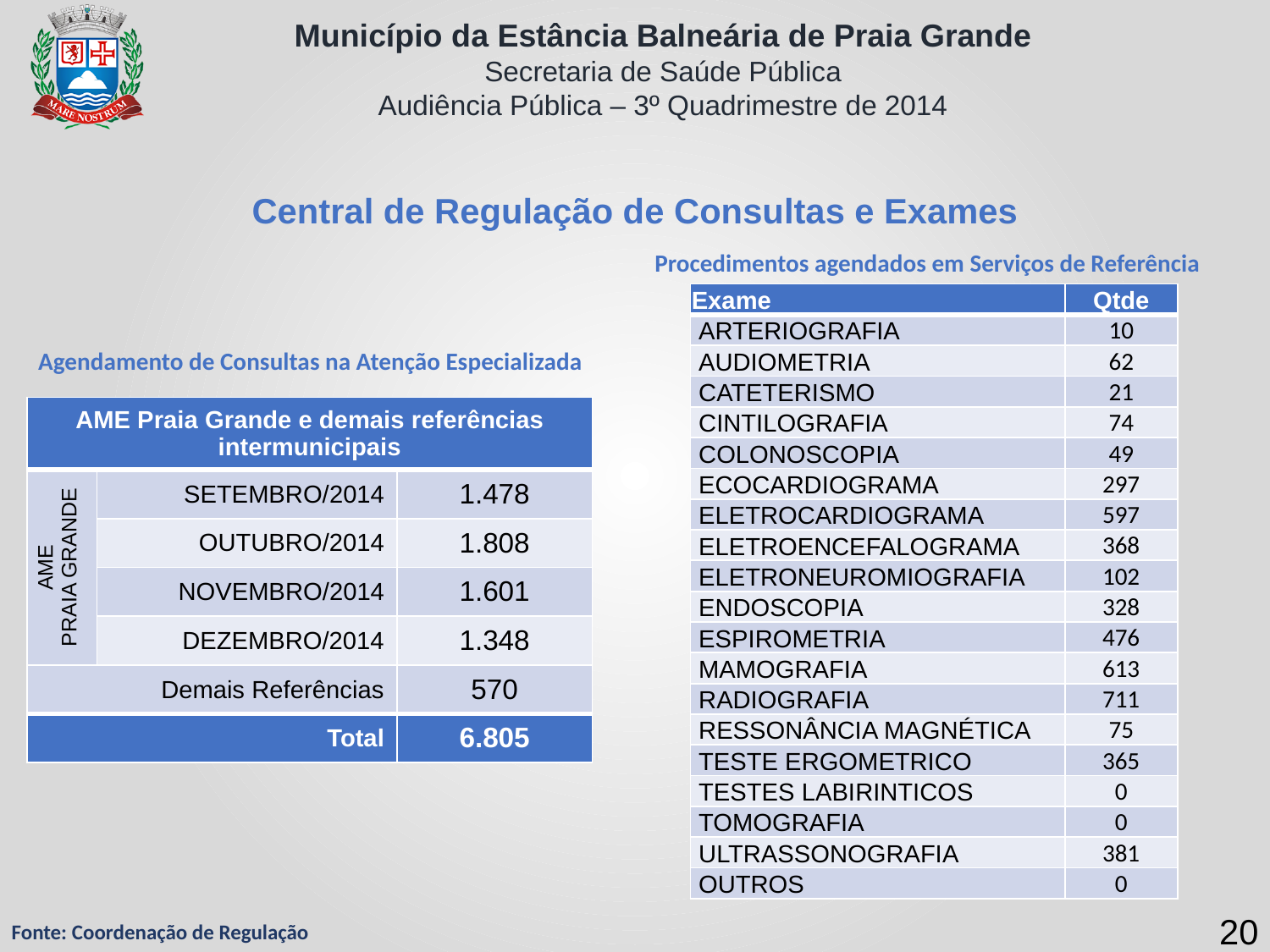

Central de Regulação de Consultas e Exames
Procedimentos agendados em Serviços de Referência
| Exame | Qtde |
| --- | --- |
| ARTERIOGRAFIA | 10 |
| AUDIOMETRIA | 62 |
| CATETERISMO | 21 |
| CINTILOGRAFIA | 74 |
| COLONOSCOPIA | 49 |
| ECOCARDIOGRAMA | 297 |
| ELETROCARDIOGRAMA | 597 |
| ELETROENCEFALOGRAMA | 368 |
| ELETRONEUROMIOGRAFIA | 102 |
| ENDOSCOPIA | 328 |
| ESPIROMETRIA | 476 |
| MAMOGRAFIA | 613 |
| RADIOGRAFIA | 711 |
| RESSONÂNCIA MAGNÉTICA | 75 |
| TESTE ERGOMETRICO | 365 |
| TESTES LABIRINTICOS | 0 |
| TOMOGRAFIA | 0 |
| ULTRASSONOGRAFIA | 381 |
| OUTROS | 0 |
Agendamento de Consultas na Atenção Especializada
| AME Praia Grande e demais referências intermunicipais |  |  |
| --- | --- | --- |
| AME PRAIA GRANDE | SETEMBRO/2014 | 1.478 |
|  | OUTUBRO/2014 | 1.808 |
|  | NOVEMBRO/2014 | 1.601 |
|  | DEZEMBRO/2014 | 1.348 |
| Demais Referências |  | 570 |
| Total |  | 6.805 |
20
Fonte: Coordenação de Regulação